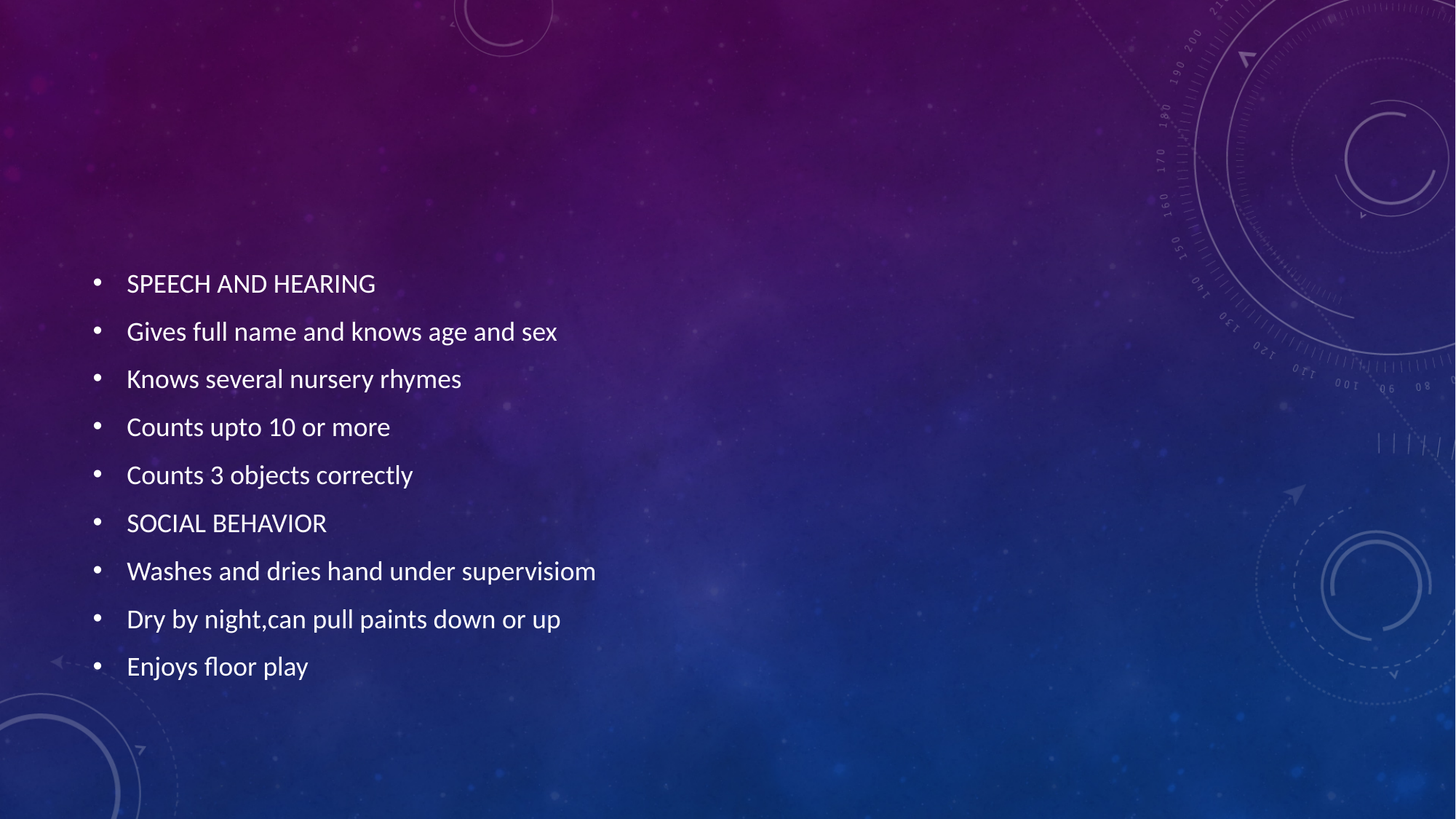

#
SPEECH AND HEARING
Gives full name and knows age and sex
Knows several nursery rhymes
Counts upto 10 or more
Counts 3 objects correctly
SOCIAL BEHAVIOR
Washes and dries hand under supervisiom
Dry by night,can pull paints down or up
Enjoys floor play